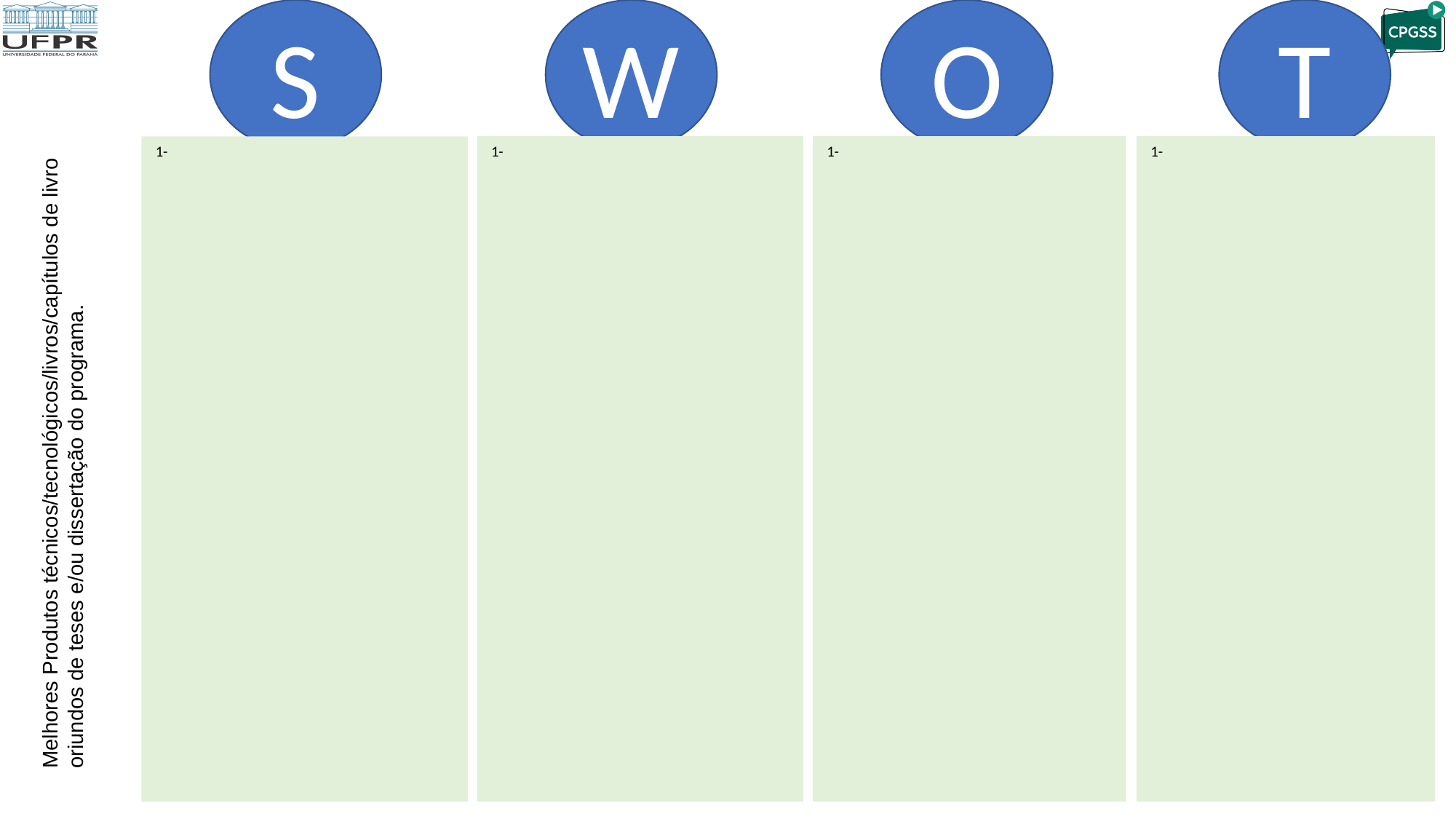

S
W
T
O
Melhores Produtos técnicos/tecnológicos/livros/capítulos de livro oriundos de teses e/ou dissertação do programa.
 1-

 1-

 1-

 1-